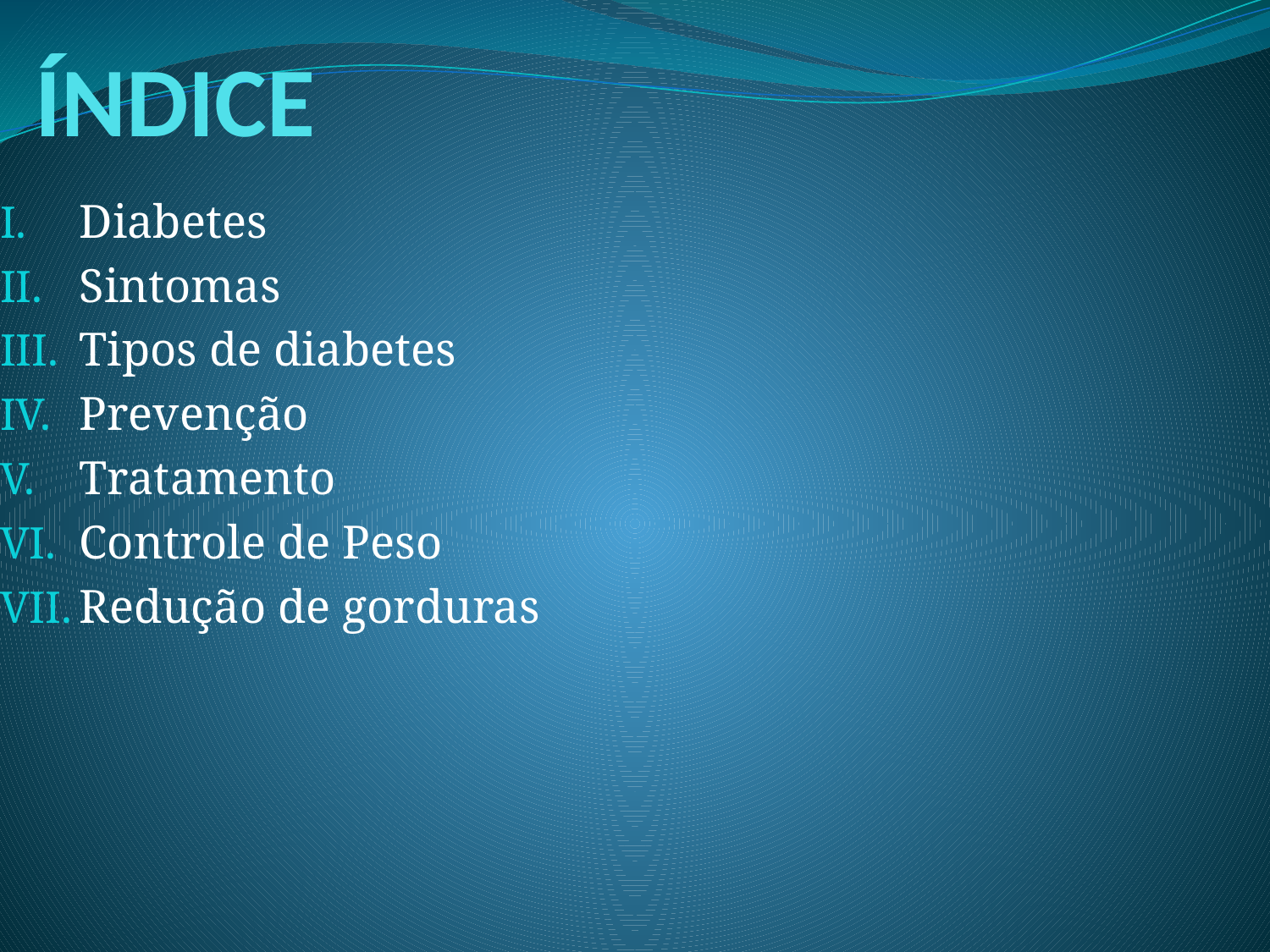

# ÍNDICE
Diabetes
Sintomas
Tipos de diabetes
Prevenção
Tratamento
Controle de Peso
Redução de gorduras